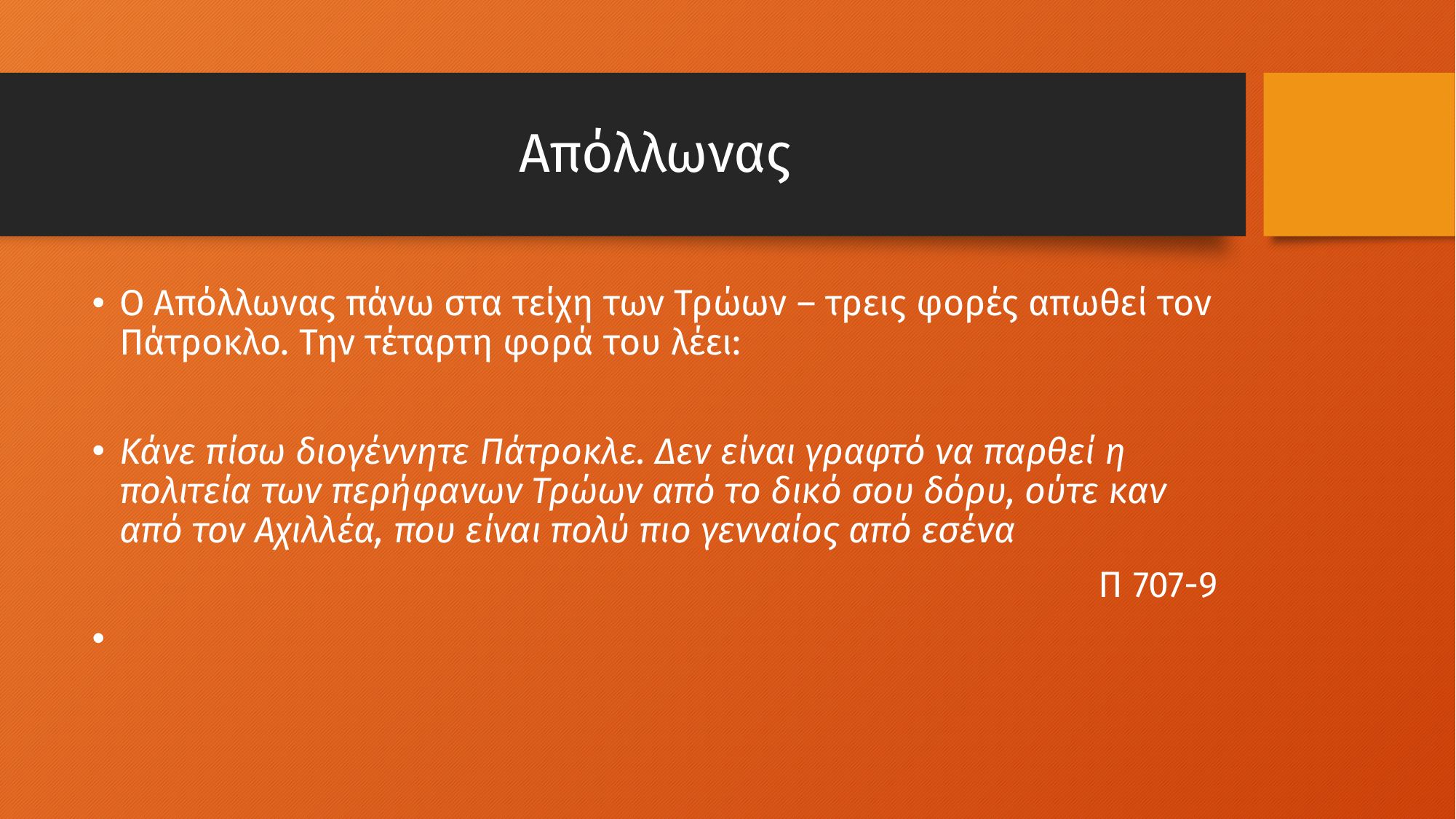

# Απόλλωνας
Ο Απόλλωνας πάνω στα τείχη των Τρώων – τρεις φορές απωθεί τον Πάτροκλο. Την τέταρτη φορά του λέει:

Κάνε πίσω διογέννητε Πάτροκλε. Δεν είναι γραφτό να παρθεί η πολιτεία των περήφανων Τρώων από το δικό σου δόρυ, ούτε καν από τον Αχιλλέα, που είναι πολύ πιο γενναίος από εσένα
Π 707-9